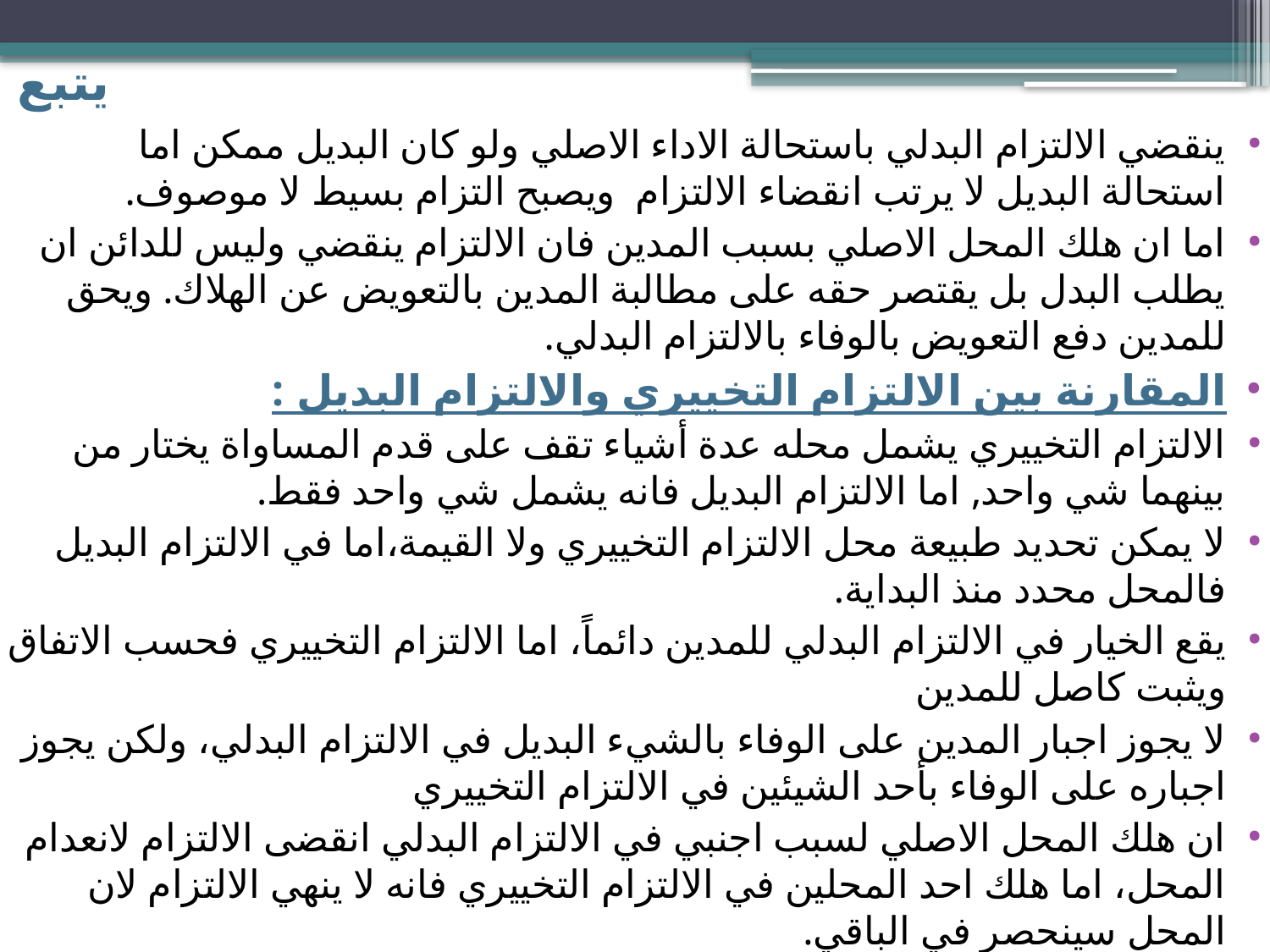

# يتبع
ينقضي الالتزام البدلي باستحالة الاداء الاصلي ولو كان البديل ممكن اما استحالة البديل لا يرتب انقضاء الالتزام  ويصبح التزام بسيط لا موصوف.
اما ان هلك المحل الاصلي بسبب المدين فان الالتزام ينقضي وليس للدائن ان يطلب البدل بل يقتصر حقه على مطالبة المدين بالتعويض عن الهلاك. ويحق للمدين دفع التعويض بالوفاء بالالتزام البدلي.
المقارنة بين الالتزام التخييري والالتزام البديل :
الالتزام التخييري يشمل محله عدة أشياء تقف على قدم المساواة يختار من بينهما شي واحد, اما الالتزام البديل فانه يشمل شي واحد فقط.
لا يمكن تحديد طبيعة محل الالتزام التخييري ولا القيمة،اما في الالتزام البديل فالمحل محدد منذ البداية.
يقع الخيار في الالتزام البدلي للمدين دائماً، اما الالتزام التخييري فحسب الاتفاق ويثبت كاصل للمدين
لا يجوز اجبار المدين على الوفاء بالشيء البديل في الالتزام البدلي، ولكن يجوز اجباره على الوفاء بأحد الشيئين في الالتزام التخييري
ان هلك المحل الاصلي لسبب اجنبي في الالتزام البدلي انقضى الالتزام لانعدام المحل، اما هلك احد المحلين في الالتزام التخييري فانه لا ينهي الالتزام لان المحل سينحصر في الباقي.
 تقع المطالبة في الالتزام البديل على المحل الأصلي فقط اما الالتزام التخييري  فلا تقع المطالبه على شيء دون الأخر الا بعد ان يتم الاختيار.